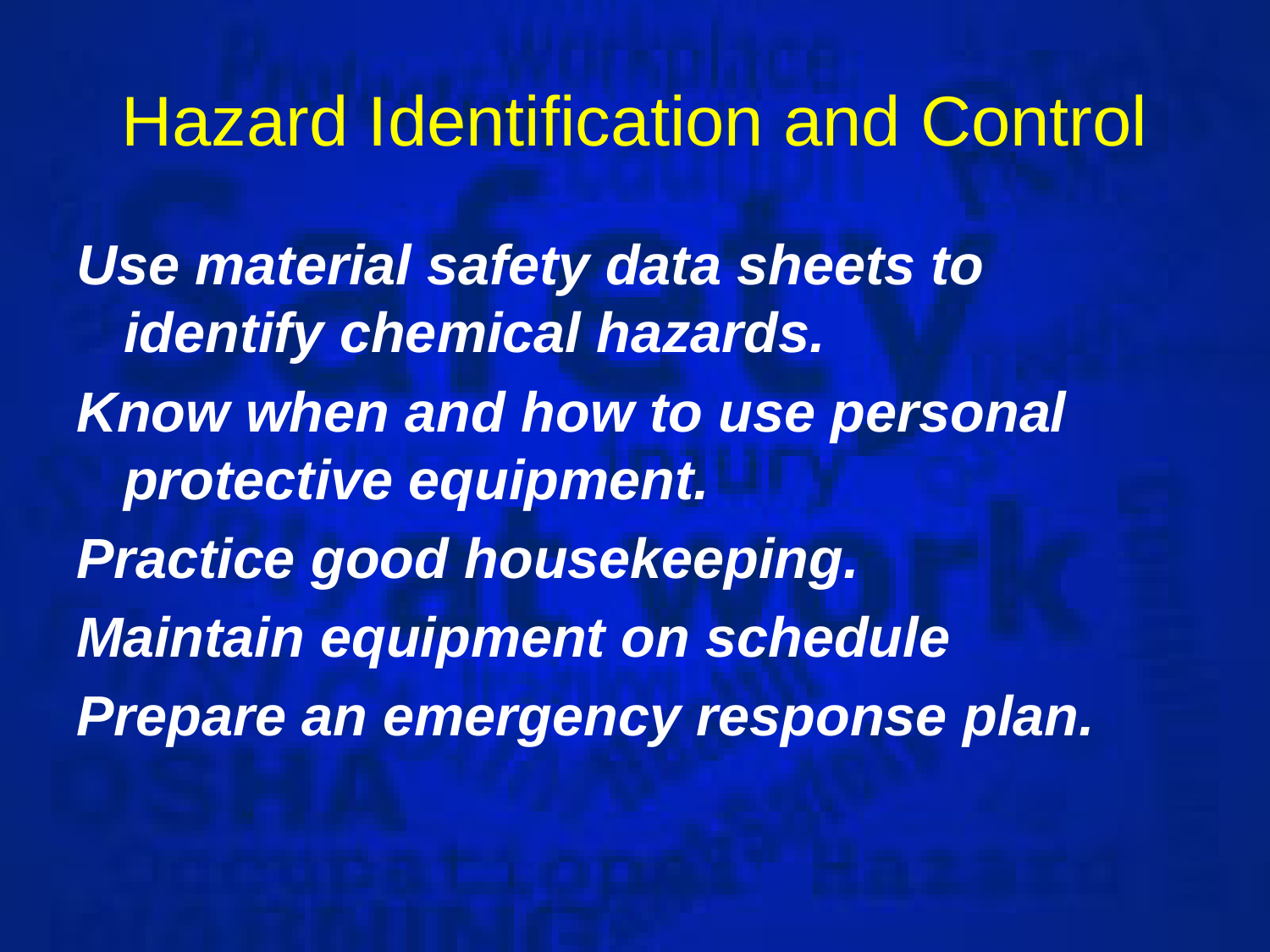

# Hazard Identification and Control
Use material safety data sheets to identify chemical hazards.
Know when and how to use personal protective equipment.
Practice good housekeeping.
Maintain equipment on schedule
Prepare an emergency response plan.